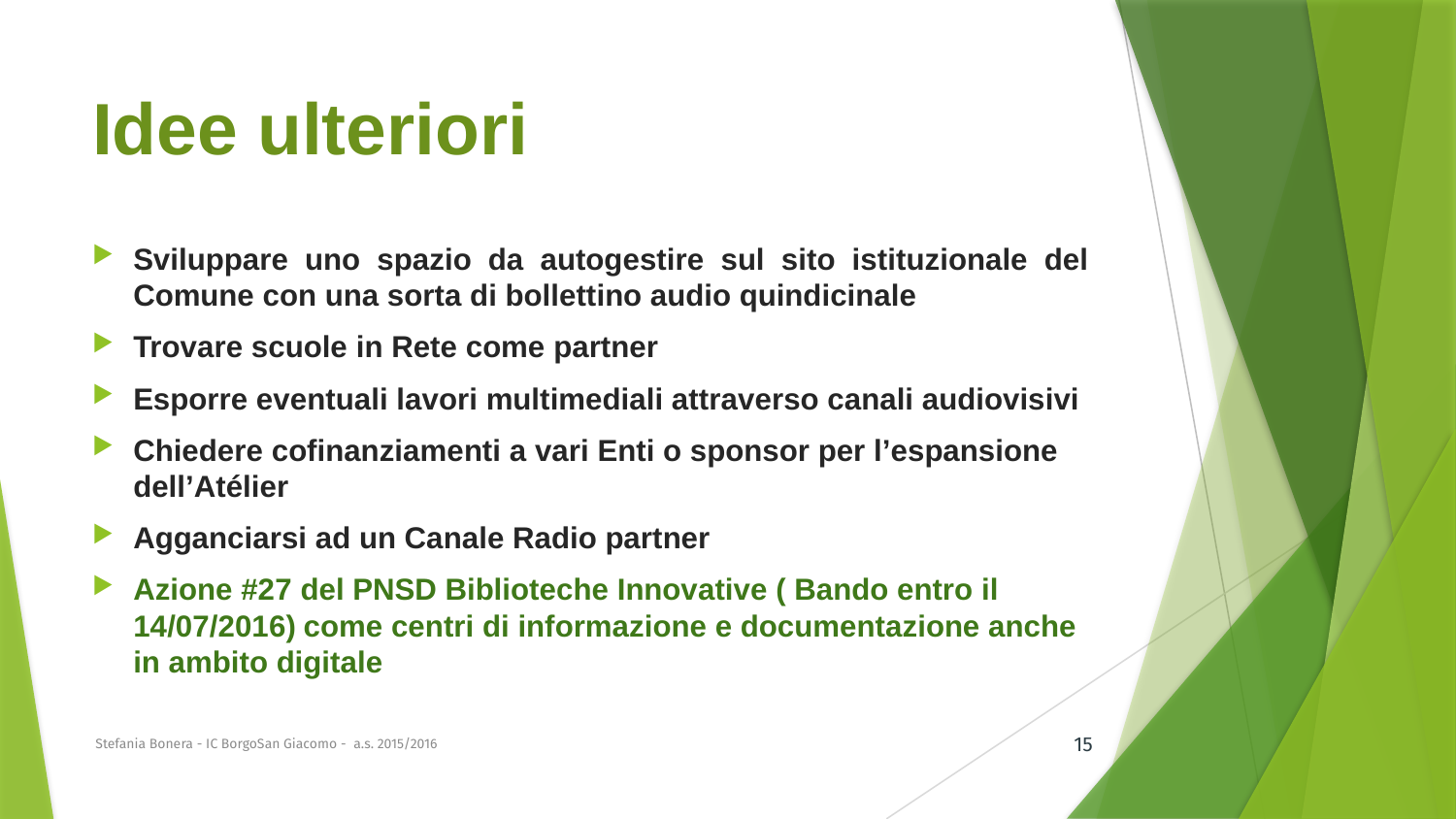

# Idee ulteriori
Sviluppare uno spazio da autogestire sul sito istituzionale del Comune con una sorta di bollettino audio quindicinale
Trovare scuole in Rete come partner
Esporre eventuali lavori multimediali attraverso canali audiovisivi
Chiedere cofinanziamenti a vari Enti o sponsor per l’espansione dell’Atélier
Agganciarsi ad un Canale Radio partner
Azione #27 del PNSD Biblioteche Innovative ( Bando entro il 14/07/2016) come centri di informazione e documentazione anche in ambito digitale

Stefania Bonera - IC BorgoSan Giacomo -  a.s. 2015/2016
15